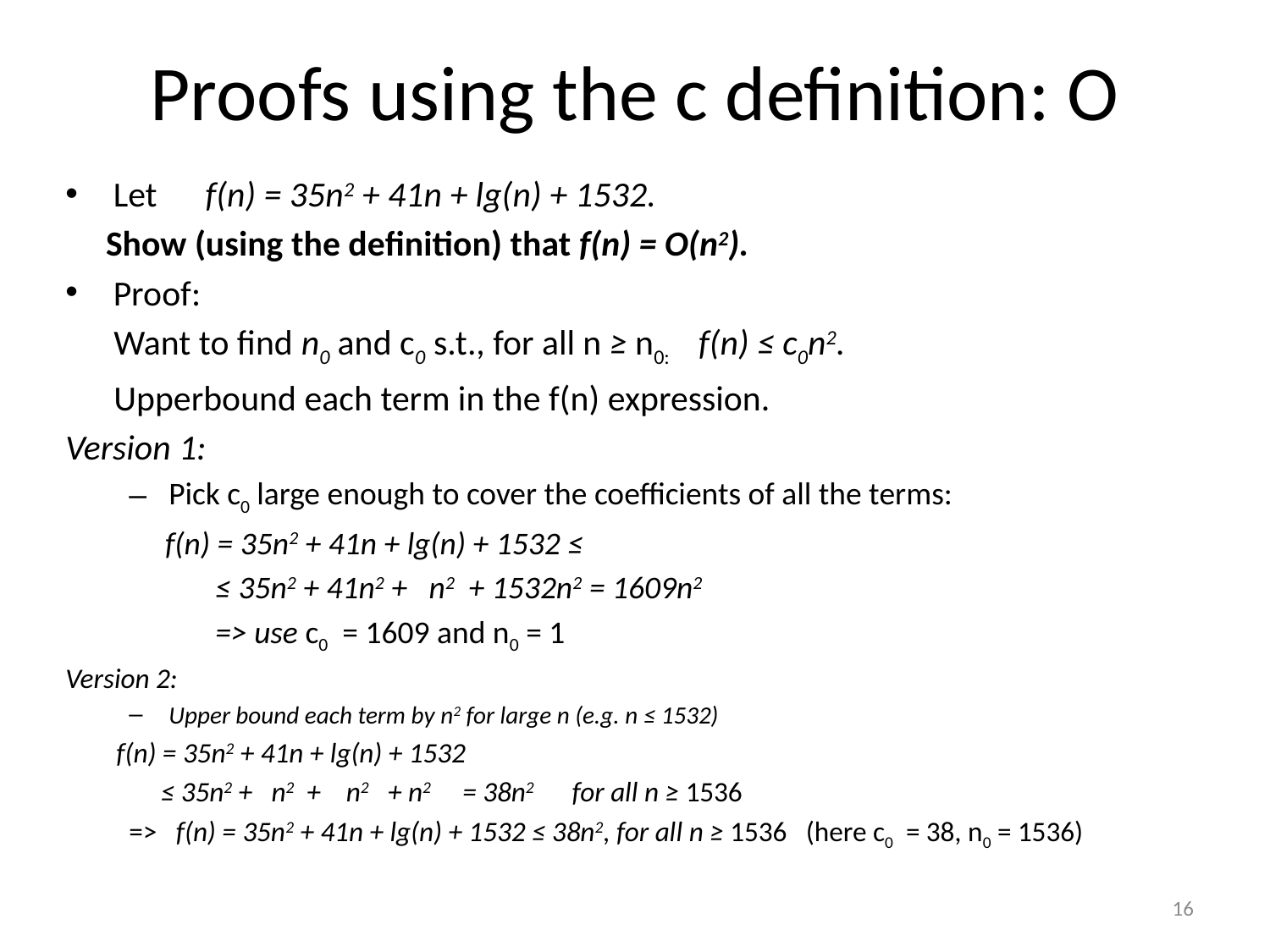

# Proofs using the c definition: O
Let      f(n) = 35n2 + 41n + lg(n) + 1532.
     Show (using the definition) that f(n) = O(n2).
Proof:
      Want to find n0 and c0 s.t., for all n ≥ n0:    f(n) ≤ c0n2.
      Upperbound each term in the f(n) expression.
Version 1:
Pick c0 large enough to cover the coefficients of all the terms:
     f(n) = 35n2 + 41n + lg(n) + 1532 ≤
            ≤ 35n2 + 41n2 +   n2  + 1532n2 = 1609n2
            => use c0  = 1609 and n0 = 1
Version 2:
Upper bound each term by n2 for large n (e.g. n ≤ 1532)
        f(n) = 35n2 + 41n + lg(n) + 1532
               ≤ 35n2 +   n2  +    n2   + n2     = 38n2      for all n ≥ 1536
=>   f(n) = 35n2 + 41n + lg(n) + 1532 ≤ 38n2, for all n ≥ 1536   (here c0  = 38, n0 = 1536)

16